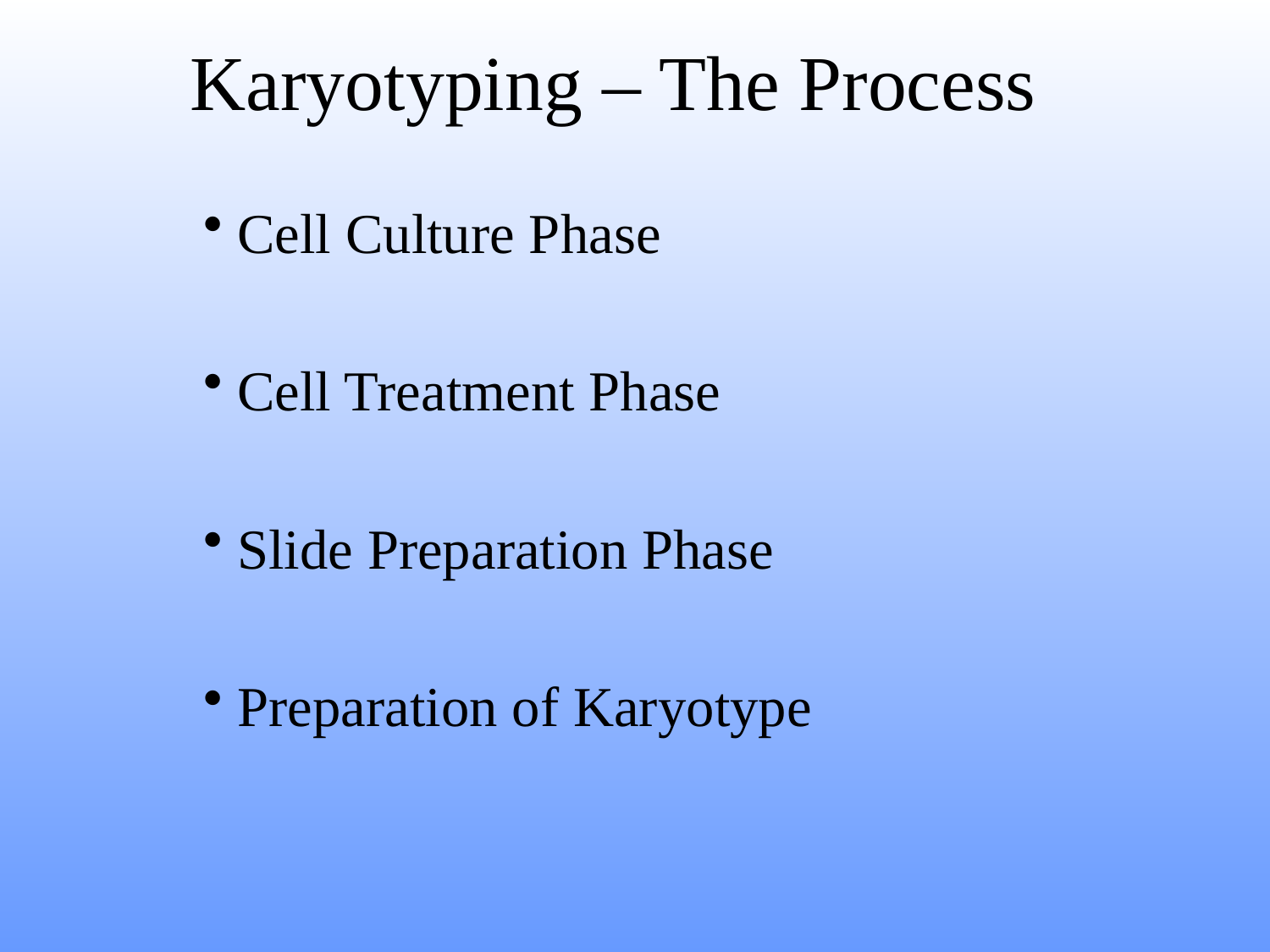

# Karyotyping – The Process
 Cell Culture Phase

 Cell Treatment Phase

 Slide Preparation Phase

 Preparation of Karyotype